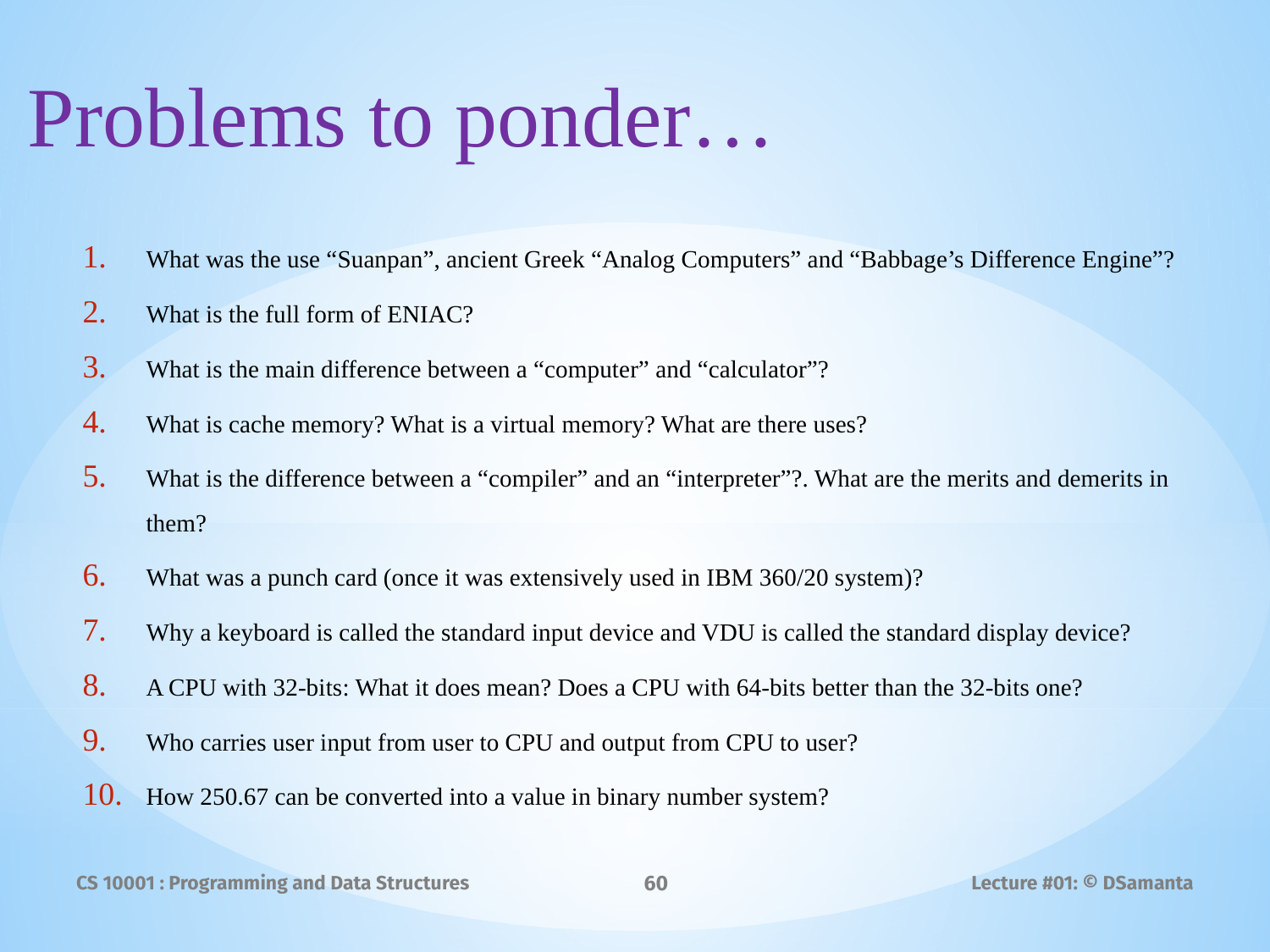

Problems to ponder…

What was the use “Suanpan”, ancient Greek “Analog Computers” and “Babbage’s Difference Engine”?
What is the full form of ENIAC?
What is the main difference between a “computer” and “calculator”?
What is cache memory? What is a virtual memory? What are there uses?
What is the difference between a “compiler” and an “interpreter”?. What are the merits and demerits in them?
What was a punch card (once it was extensively used in IBM 360/20 system)?
Why a keyboard is called the standard input device and VDU is called the standard display device?
A CPU with 32-bits: What it does mean? Does a CPU with 64-bits better than the 32-bits one?
Who carries user input from user to CPU and output from CPU to user?
How 250.67 can be converted into a value in binary number system?
CS 10001 : Programming and Data Structures
60
Lecture #01: © DSamanta